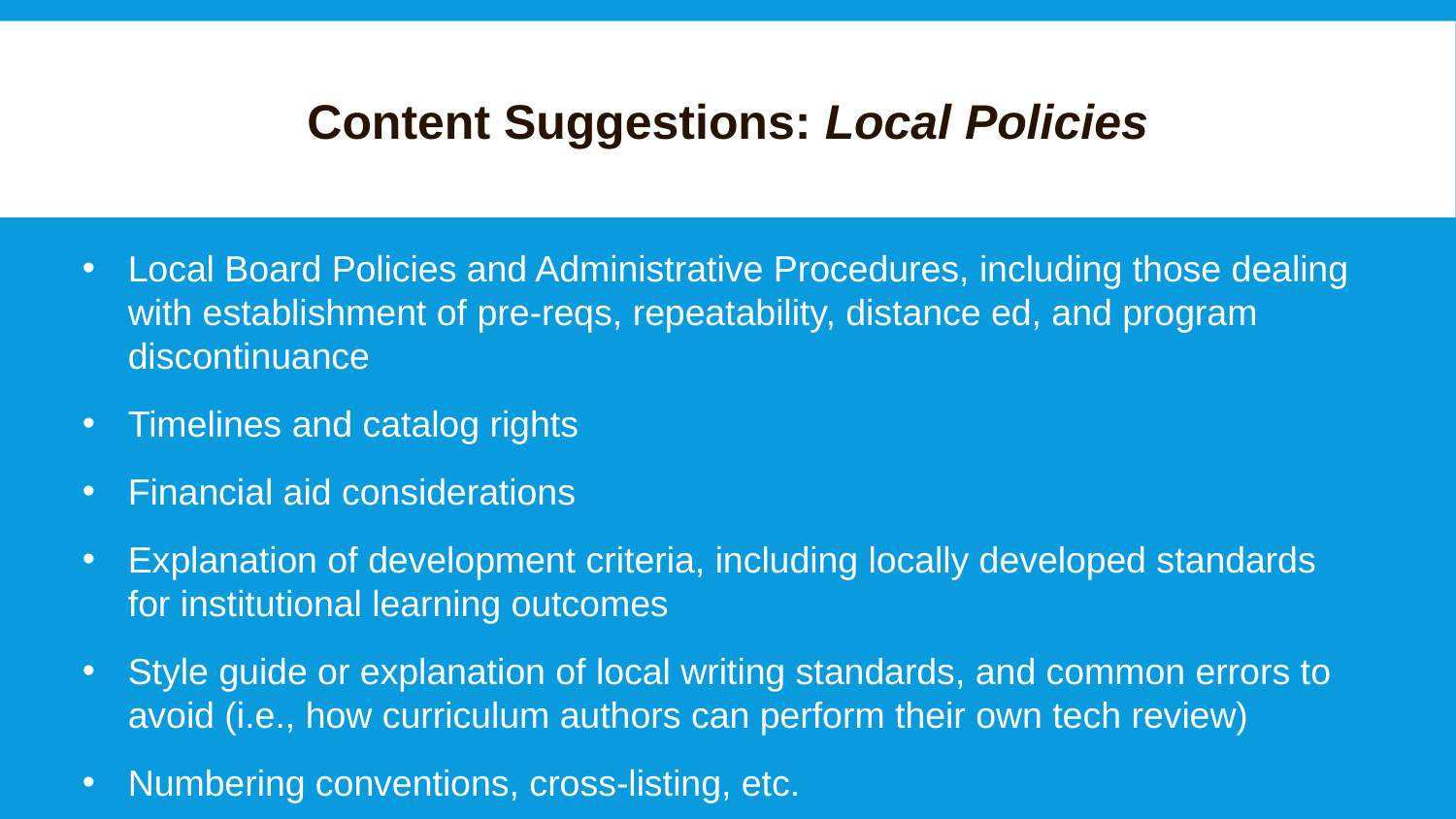

# Content Suggestions: Local Policies
Local Board Policies and Administrative Procedures, including those dealing with establishment of pre-reqs, repeatability, distance ed, and program discontinuance
Timelines and catalog rights
Financial aid considerations
Explanation of development criteria, including locally developed standards for institutional learning outcomes
Style guide or explanation of local writing standards, and common errors to avoid (i.e., how curriculum authors can perform their own tech review)
Numbering conventions, cross-listing, etc.